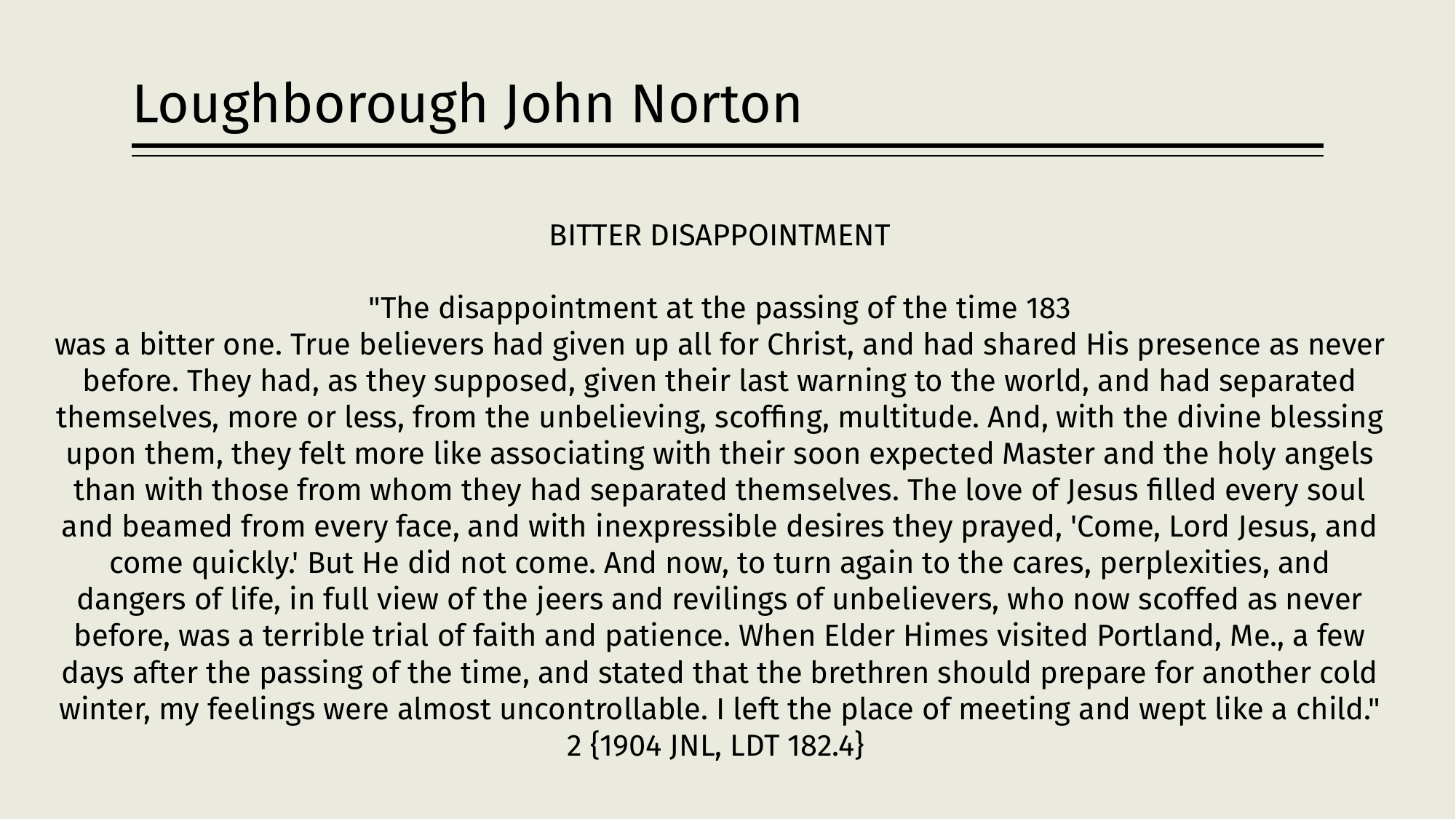

# Loughborough John Norton
BITTER DISAPPOINTMENT

"The disappointment at the passing of the time 183
was a bitter one. True believers had given up all for Christ, and had shared His presence as never before. They had, as they supposed, given their last warning to the world, and had separated themselves, more or less, from the unbelieving, scoffing, multitude. And, with the divine blessing upon them, they felt more like associating with their soon expected Master and the holy angels than with those from whom they had separated themselves. The love of Jesus filled every soul and beamed from every face, and with inexpressible desires they prayed, 'Come, Lord Jesus, and come quickly.' But He did not come. And now, to turn again to the cares, perplexities, and dangers of life, in full view of the jeers and revilings of unbelievers, who now scoffed as never before, was a terrible trial of faith and patience. When Elder Himes visited Portland, Me., a few days after the passing of the time, and stated that the brethren should prepare for another cold winter, my feelings were almost uncontrollable. I left the place of meeting and wept like a child." 2 {1904 JNL, LDT 182.4}